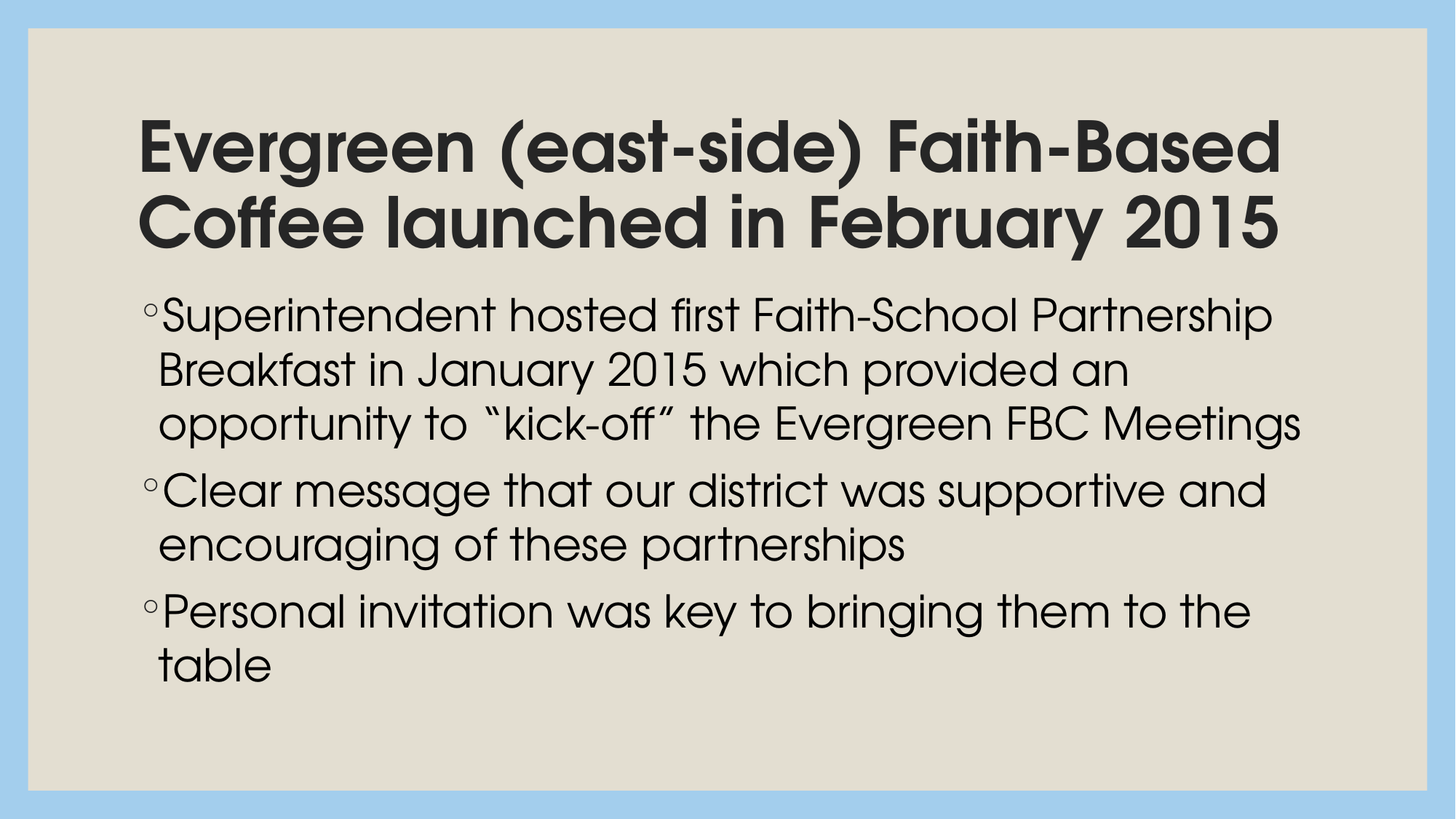

# Evergreen (east-side) Faith-Based Coffee launched in February 2015
Superintendent hosted first Faith-School Partnership Breakfast in January 2015 which provided an opportunity to “kick-off” the Evergreen FBC Meetings
Clear message that our district was supportive and encouraging of these partnerships
Personal invitation was key to bringing them to the table